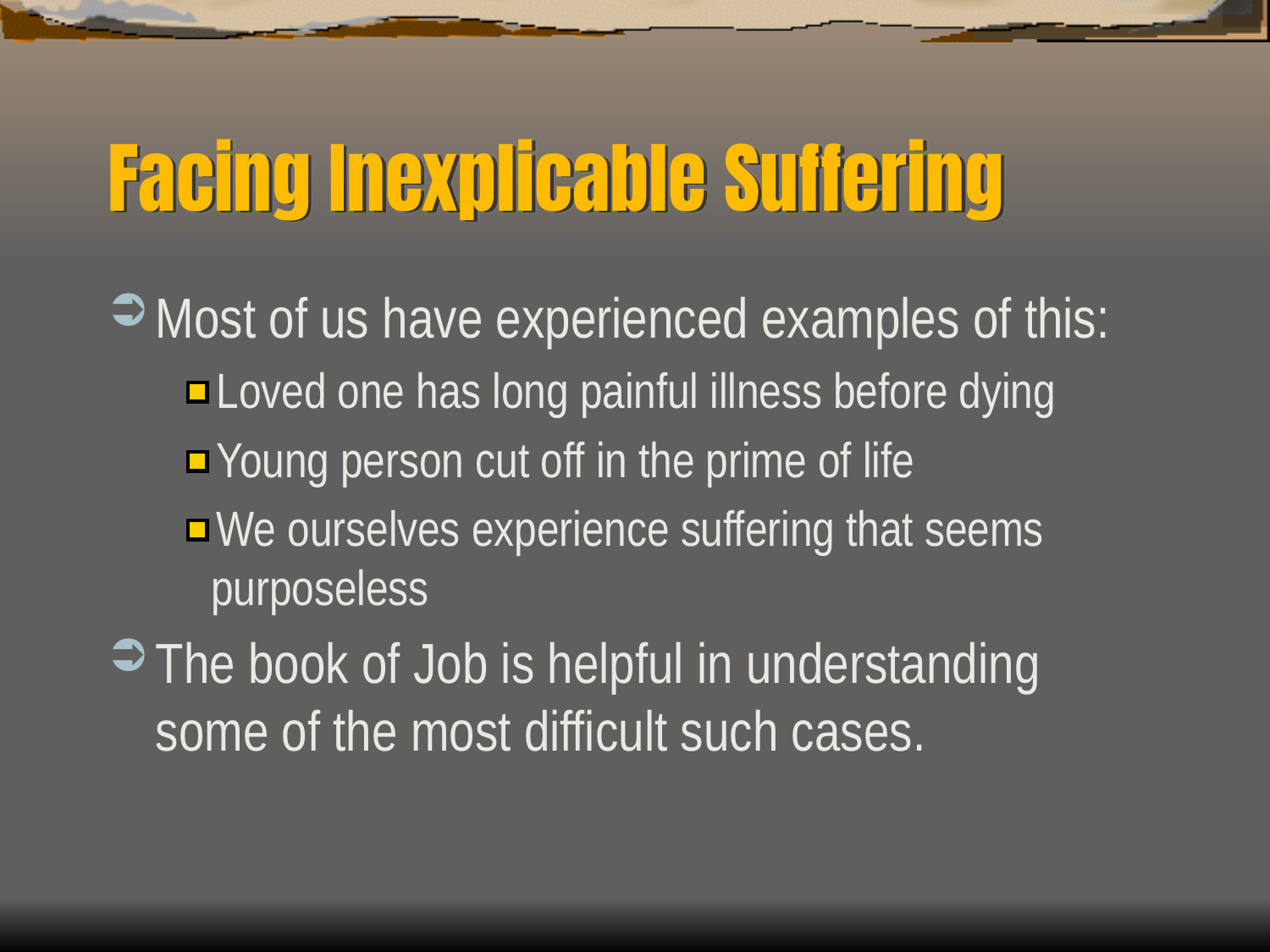

# Facing Inexplicable Suffering
Most of us have experienced examples of this:
Loved one has long painful illness before dying
Young person cut off in the prime of life
We ourselves experience suffering that seems purposeless
The book of Job is helpful in understanding some of the most difficult such cases.